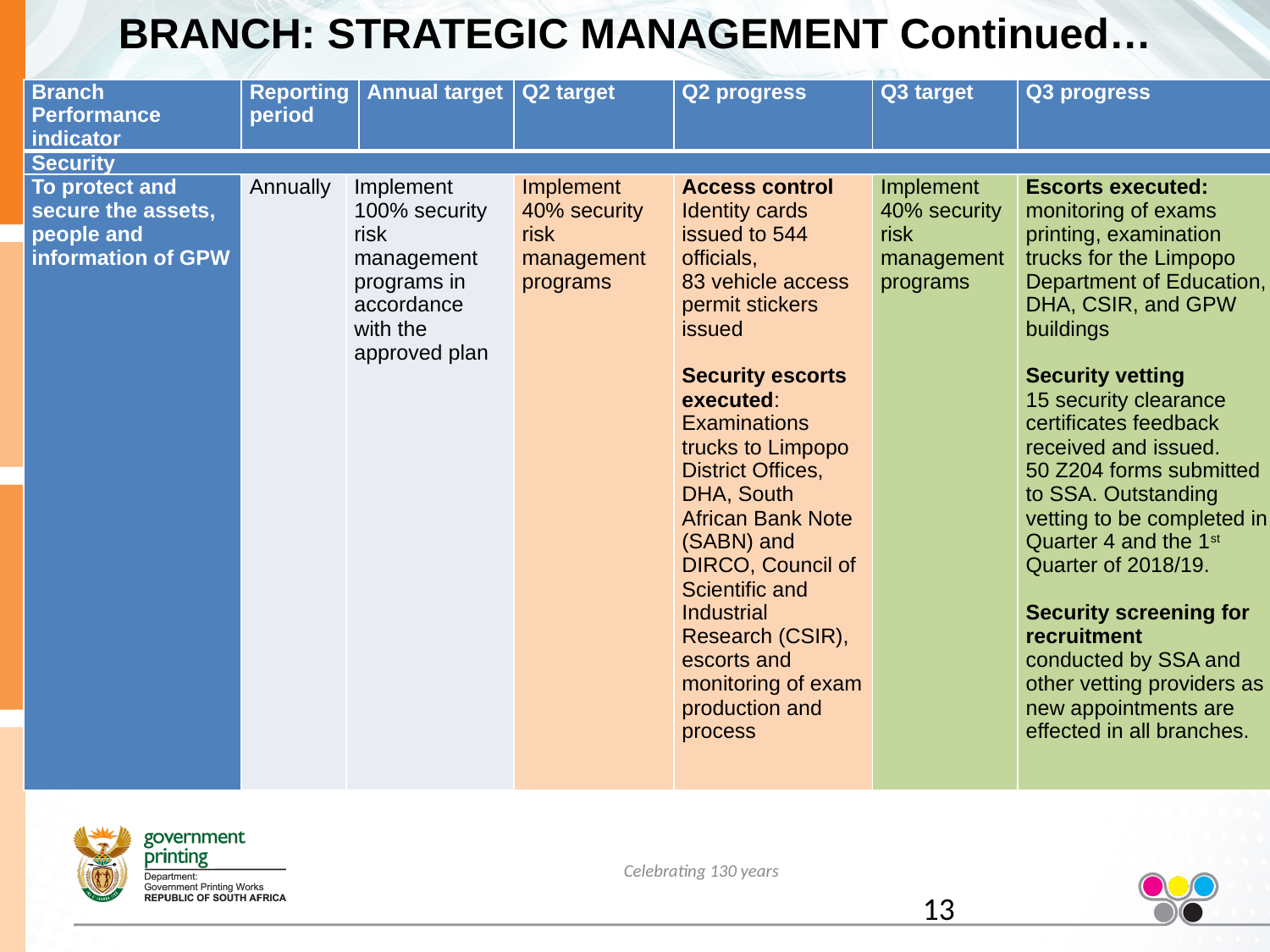

# BRANCH: STRATEGIC MANAGEMENT Continued…
| Branch Performance indicator | Reporting period |  | Annual target | Q2 target | Q2 progress | Q3 target | Q3 progress |
| --- | --- | --- | --- | --- | --- | --- | --- |
| Security |  |  |  |  |  |  |  |
| To protect and secure the assets, people and information of GPW | Annually | Implement 100% security risk management programs in accordance with the approved plan |  | Implement 40% security risk management programs | Access control Identity cards issued to 544 officials, 83 vehicle access permit stickers issued Security escorts executed: Examinations trucks to Limpopo District Offices, DHA, South African Bank Note (SABN) and DIRCO, Council of Scientific and Industrial Research (CSIR), escorts and monitoring of exam production and process | Implement 40% security risk management programs | Escorts executed: monitoring of exams printing, examination trucks for the Limpopo Department of Education, DHA, CSIR, and GPW buildings Security vetting 15 security clearance certificates feedback received and issued. 50 Z204 forms submitted to SSA. Outstanding vetting to be completed in Quarter 4 and the 1st Quarter of 2018/19. Security screening for recruitment conducted by SSA and other vetting providers as new appointments are effected in all branches. |
Celebrating 130 years
13